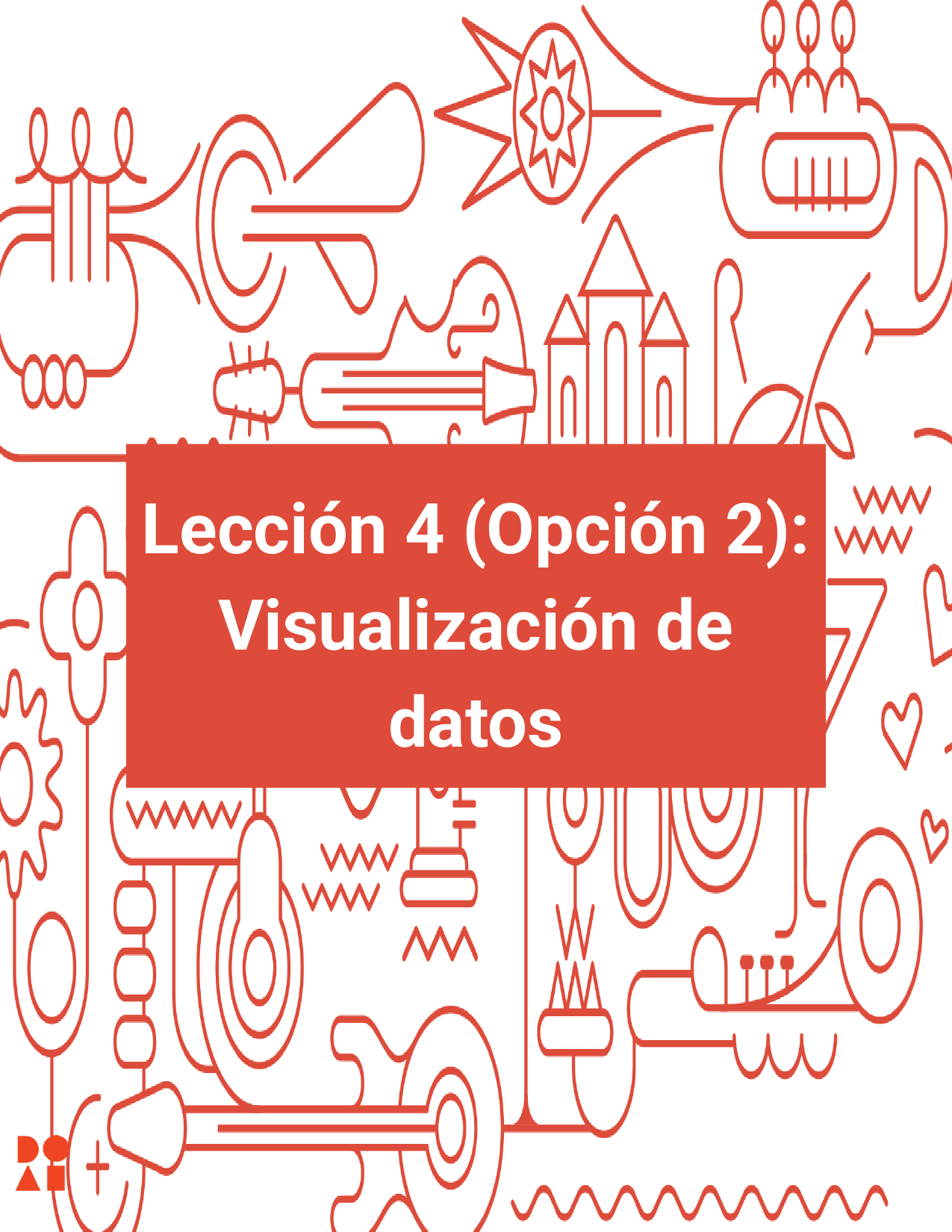

# Lección 4 (Opción 2): Visualización de datos
18